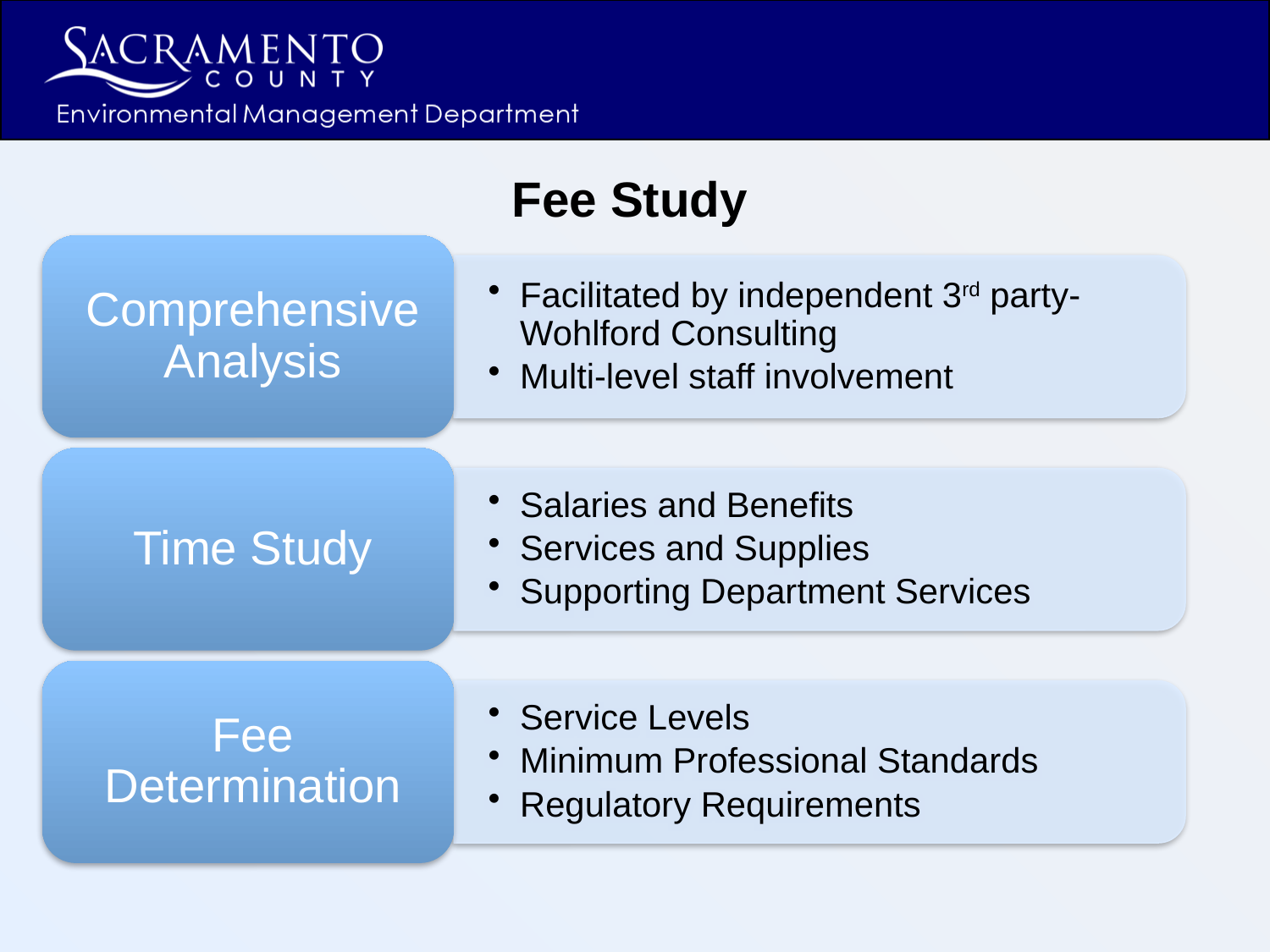

Fee Study
Facilitated by independent 3rd party-Wohlford Consulting
Multi-level staff involvement
Comprehensive Analysis
Salaries and Benefits
Services and Supplies
Supporting Department Services
Time Study
Service Levels
Minimum Professional Standards
Regulatory Requirements
Fee Determination